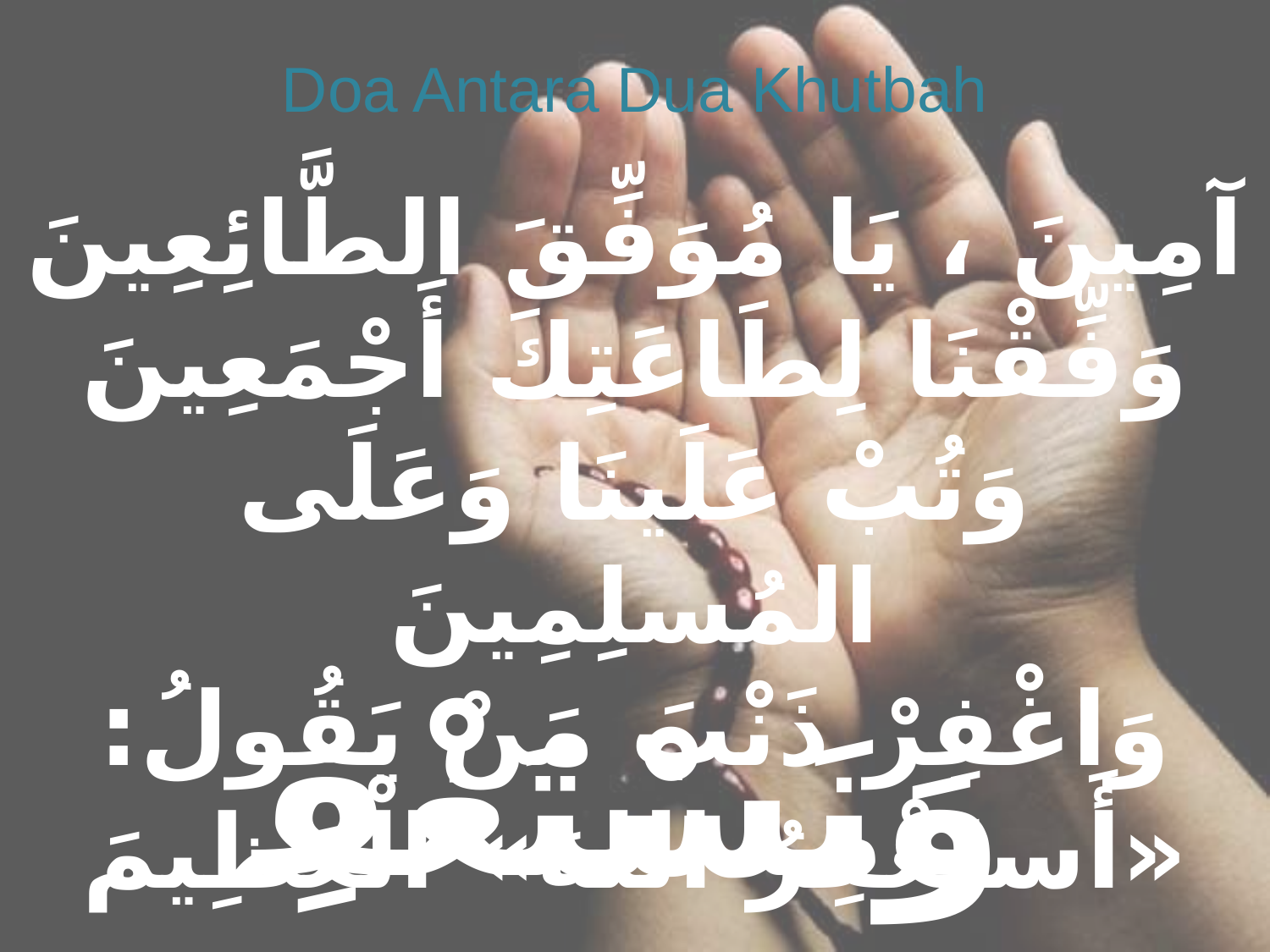

Doa Antara Dua Khutbah
آمِينَ ، يَا مُوَفِّقَ الطَّائِعِينَ
وَفِّقْنَا لِطَاعَتِكَ أَجْمَعِينَ
وَتُبْ عَلَينَا وَعَلَى المُسلِمِينَ
وَاغْفِرْ ذَنْبَ مَنْ يَقُولُ: «أَستَغْفِرُ اللهَ» الْعَظِيمَ
وَنَسْتَغْفِرُ اللهَ